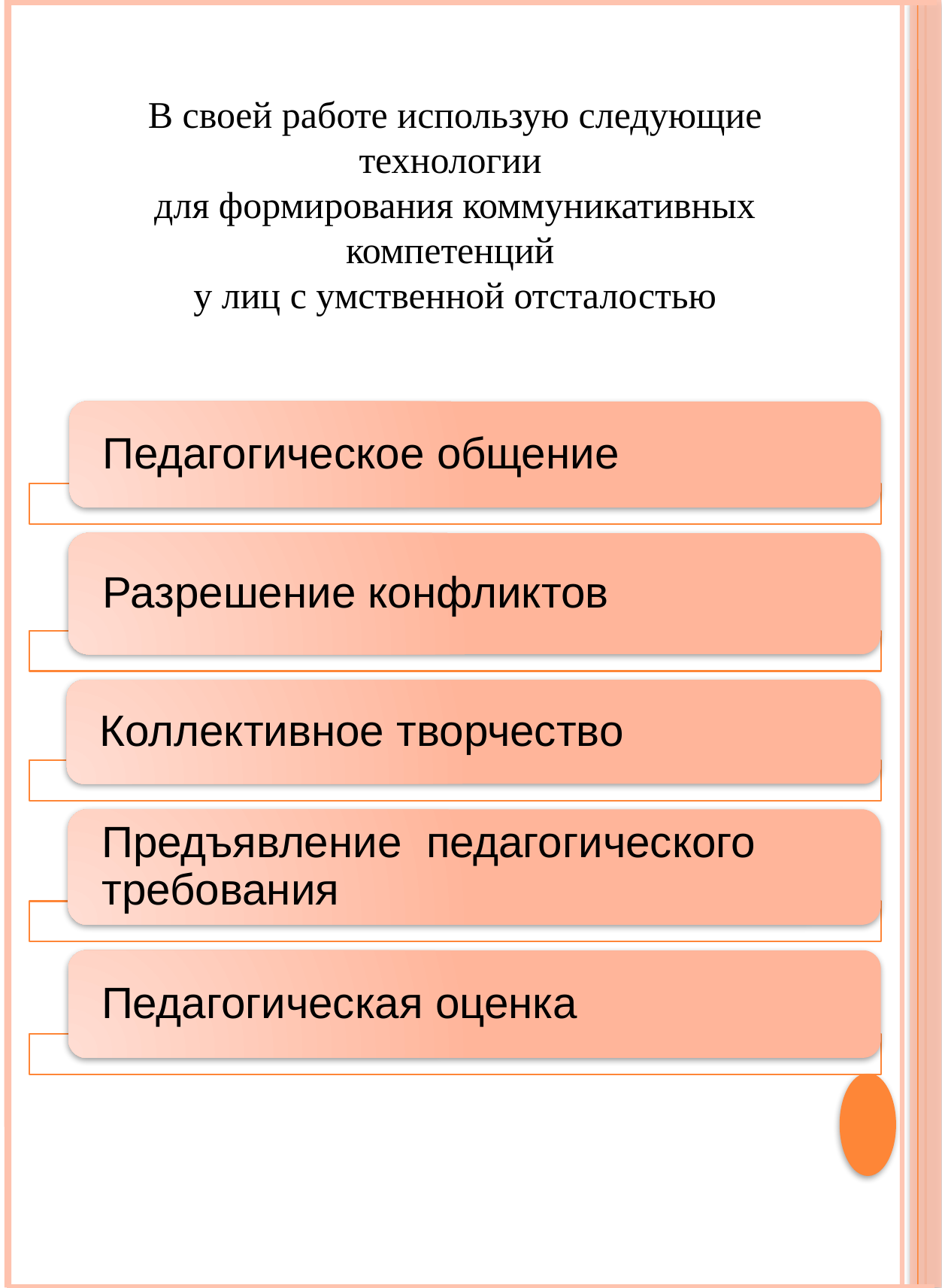

В своей работе использую следующие технологии
для формирования коммуникативных компетенций
у лиц с умственной отсталостью

Педагогическое общение
Разрешение конфликтов
Коллективное творчество
Предъявление  педагогического требования
Педагогическая оценка